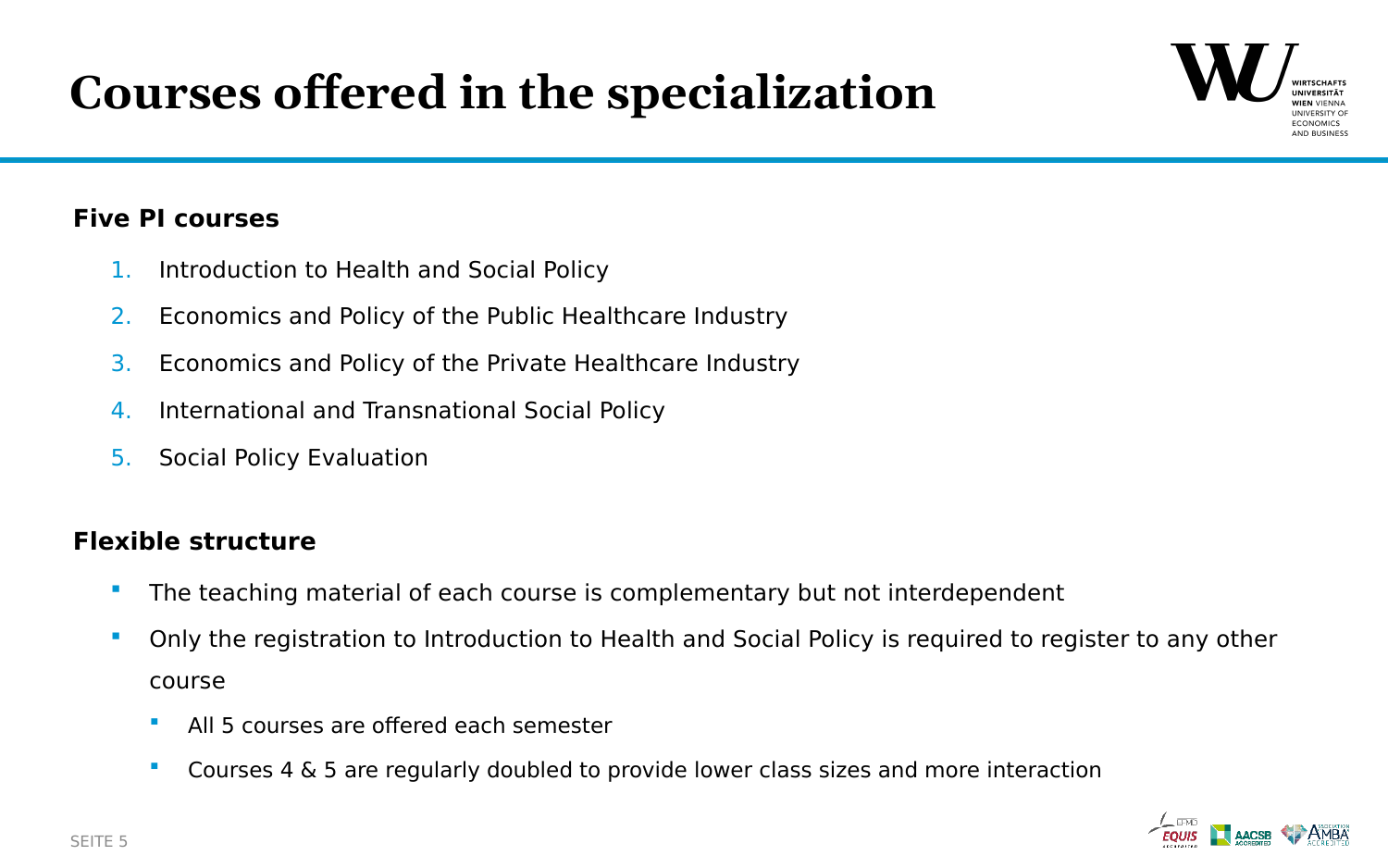

# Courses offered in the specialization
Five PI courses
Introduction to Health and Social Policy
Economics and Policy of the Public Healthcare Industry
Economics and Policy of the Private Healthcare Industry
International and Transnational Social Policy
Social Policy Evaluation

Flexible structure
The teaching material of each course is complementary but not interdependent
Only the registration to Introduction to Health and Social Policy is required to register to any other course
All 5 courses are offered each semester
Courses 4 & 5 are regularly doubled to provide lower class sizes and more interaction

Seite 5